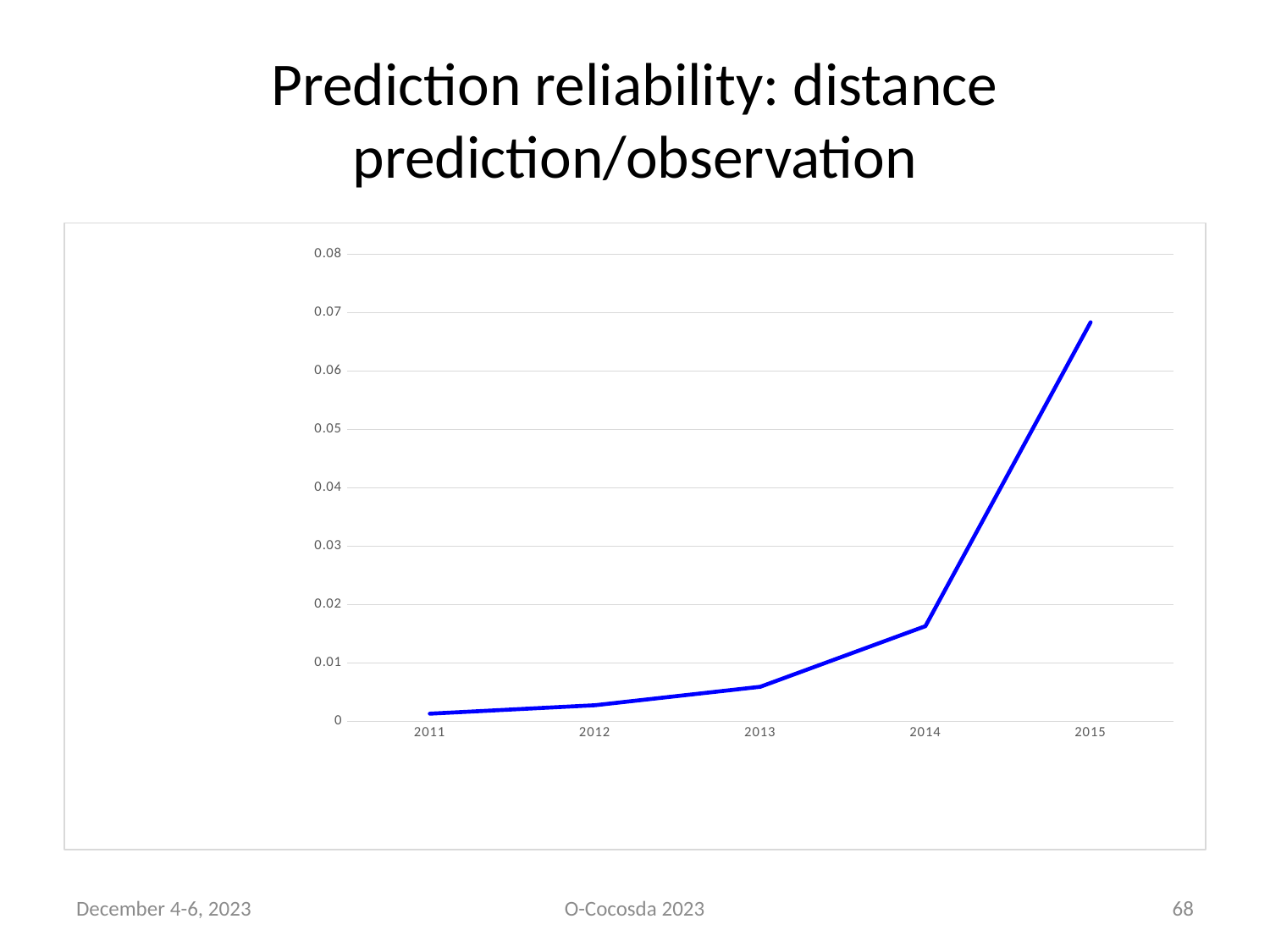

# Prediction reliability: distance prediction/observation

### Chart

| Category | Gap |
|---|---|
| 2011.0 | 0.001286 |
| 2012.0 | 0.002731 |
| 2013.0 | 0.005892 |
| 2014.0 | 0.016289 |
| 2015.0 | 0.068383 |
December 4-6, 2023
O-Cocosda 2023
68